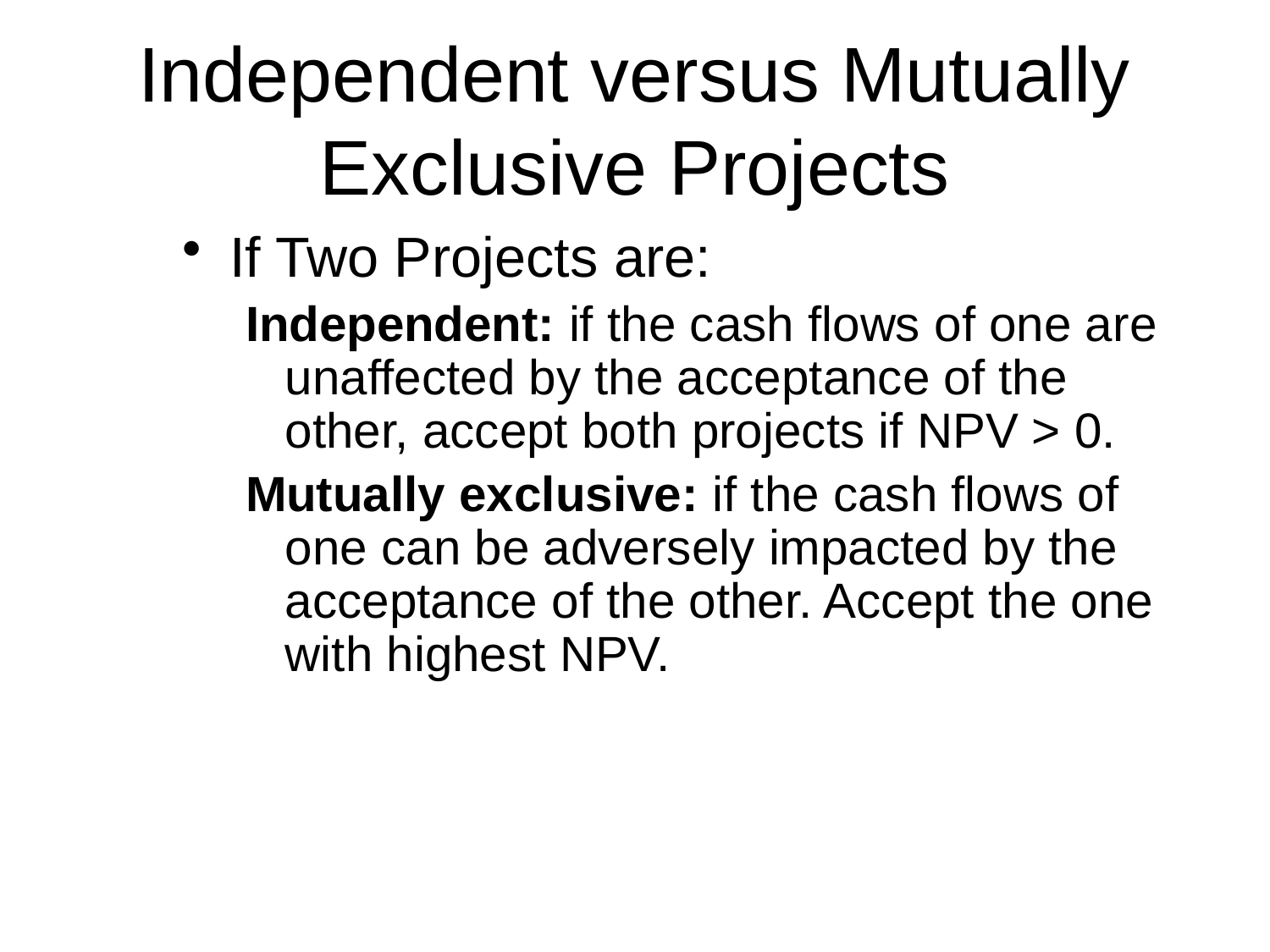

# Independent versus Mutually Exclusive Projects

If Two Projects are:
Independent: if the cash flows of one are unaffected by the acceptance of the other, accept both projects if NPV > 0.
Mutually exclusive: if the cash flows of one can be adversely impacted by the acceptance of the other. Accept the one with highest NPV.